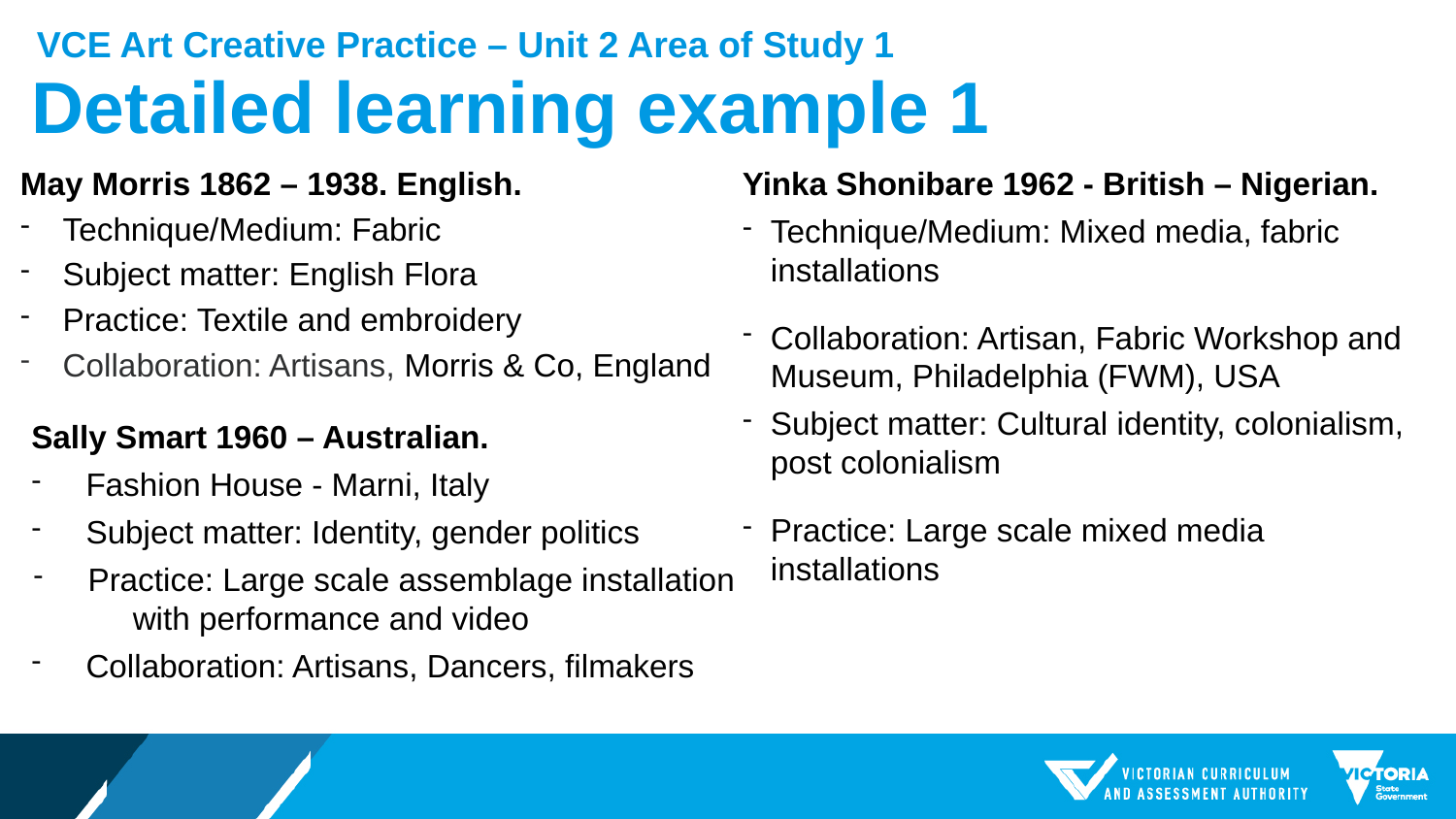

VCE Art Creative Practice – Unit 2 Area of Study 1
# Detailed learning example 1
May Morris 1862 – 1938. English.
Technique/Medium: Fabric
Subject matter: English Flora
Practice: Textile and embroidery
Collaboration: Artisans, Morris & Co, England

Yinka Shonibare 1962 - British – Nigerian.
Technique/Medium: Mixed media, fabric installations
Collaboration: Artisan, Fabric Workshop and Museum, Philadelphia (FWM), USA
Subject matter: Cultural identity, colonialism, post colonialism
Practice: Large scale mixed media installations
Sally Smart 1960 – Australian.
Fashion House - Marni, Italy
Subject matter: Identity, gender politics
Practice: Large scale assemblage installation 	      with performance and video
Collaboration: Artisans, Dancers, filmakers